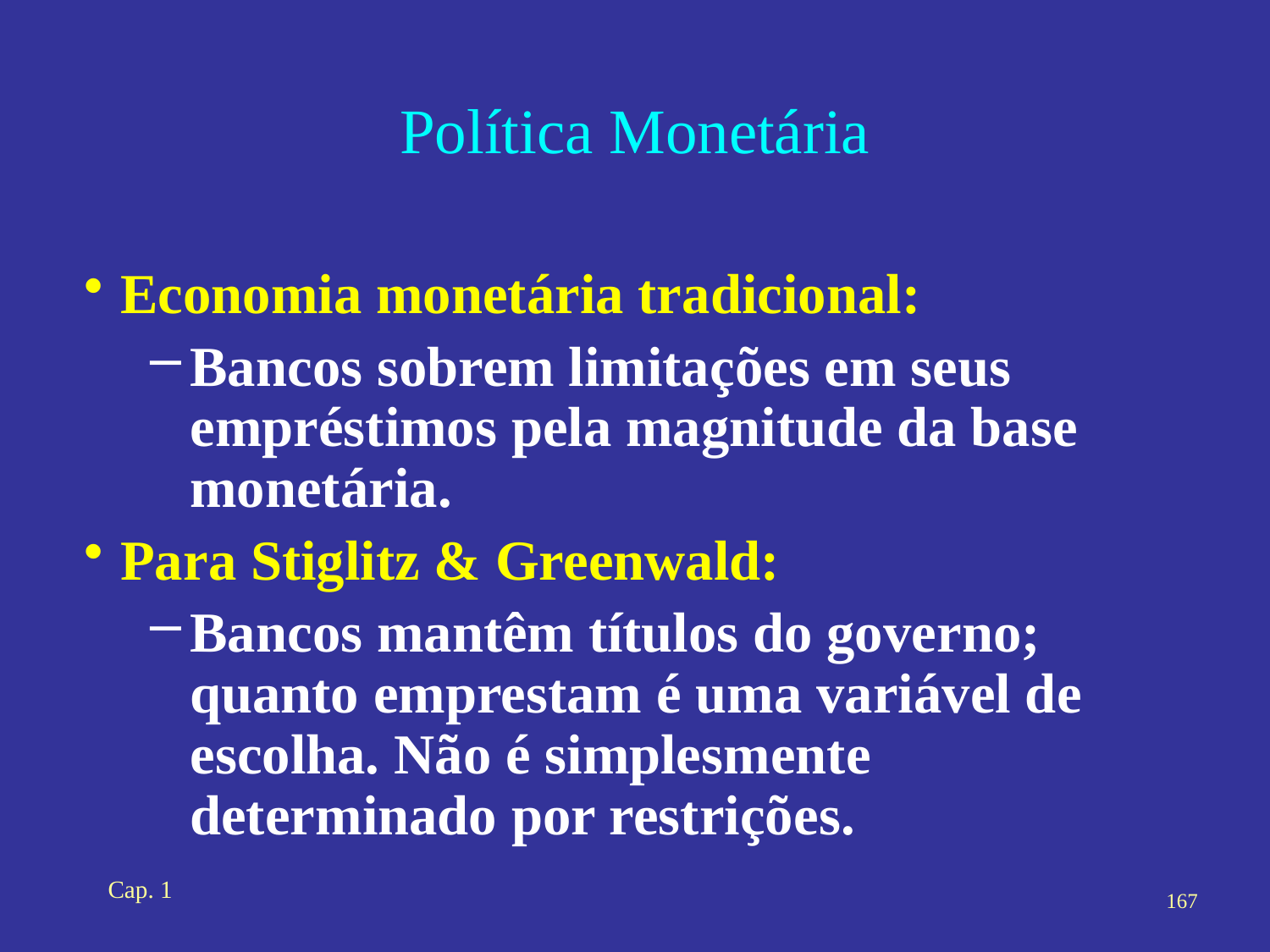

# Política Monetária
Economia monetária tradicional:
Bancos sobrem limitações em seus empréstimos pela magnitude da base monetária.
Para Stiglitz & Greenwald:
Bancos mantêm títulos do governo; quanto emprestam é uma variável de escolha. Não é simplesmente determinado por restrições.
Cap. 1